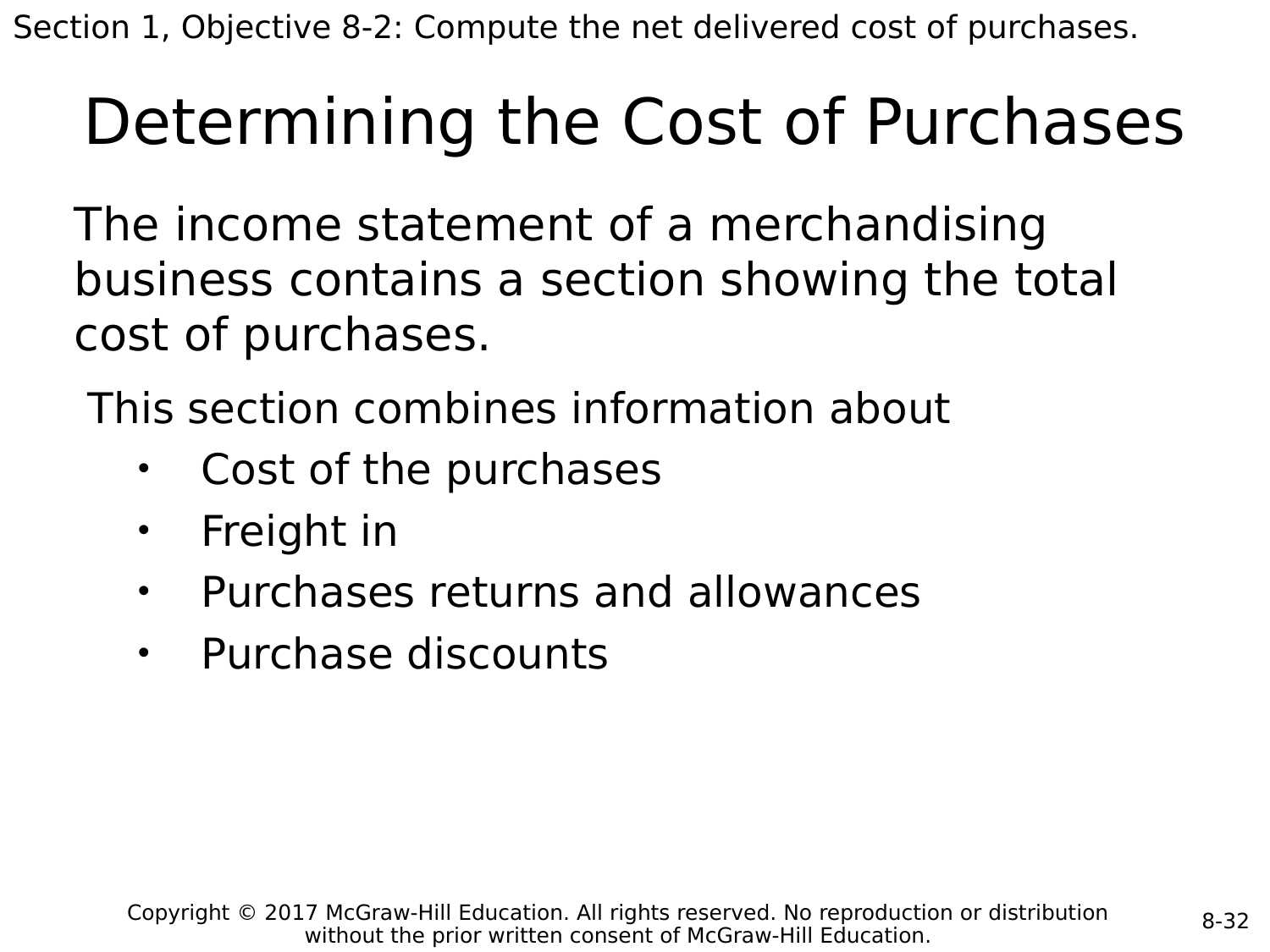

Section 1, Objective 8-2: Compute the net delivered cost of purchases.
# Determining the Cost of Purchases
The income statement of a merchandising business contains a section showing the total cost of purchases.
 This section combines information about
Cost of the purchases
Freight in
Purchases returns and allowances
Purchase discounts